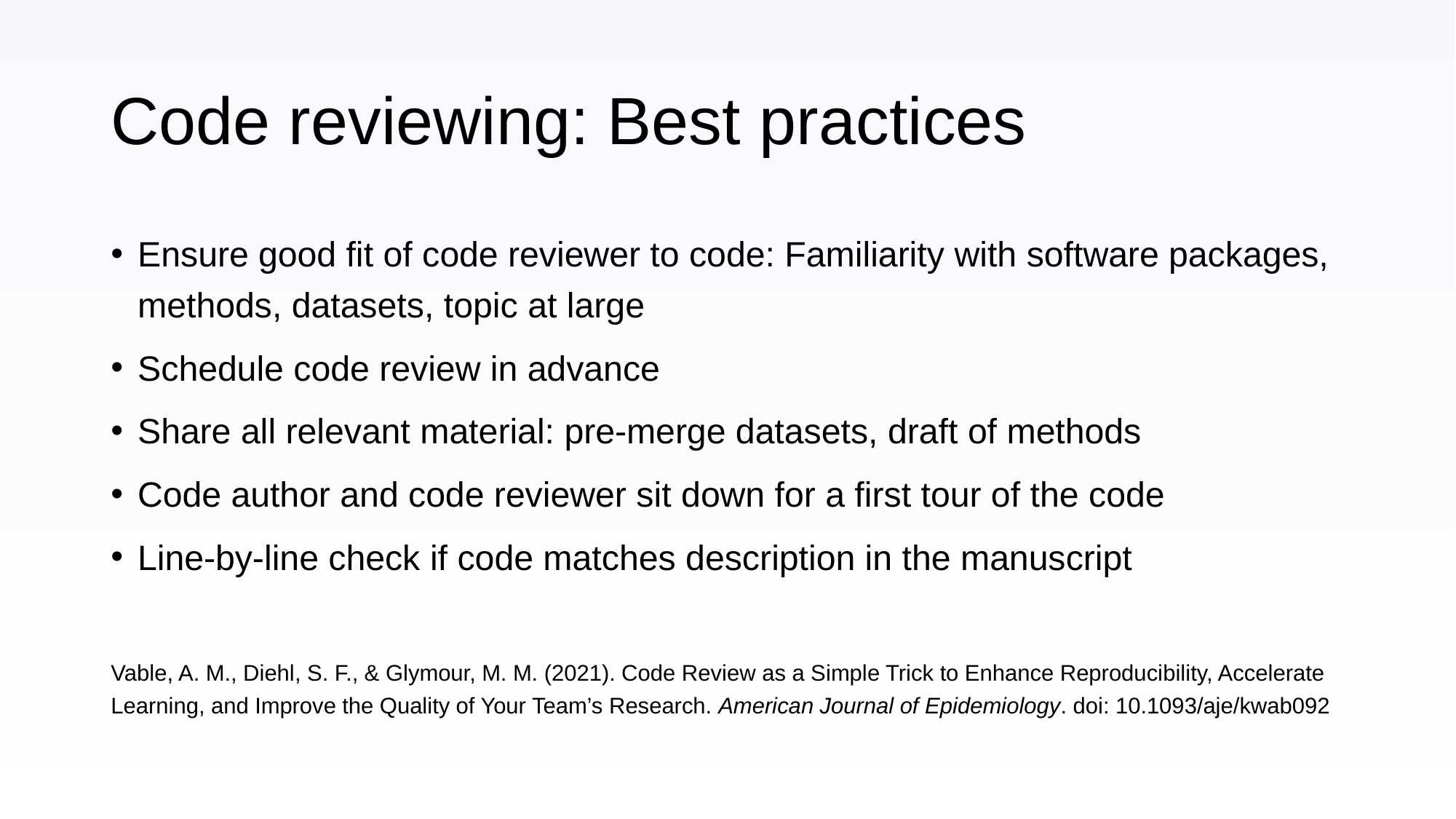

# Code reviewing: Best practices
Ensure good fit of code reviewer to code: Familiarity with software packages, methods, datasets, topic at large
Schedule code review in advance
Share all relevant material: pre-merge datasets, draft of methods
Code author and code reviewer sit down for a first tour of the code
Line-by-line check if code matches description in the manuscript

Vable, A. M., Diehl, S. F., & Glymour, M. M. (2021). Code Review as a Simple Trick to Enhance Reproducibility, Accelerate Learning, and Improve the Quality of Your Team’s Research. American Journal of Epidemiology. doi: 10.1093/aje/kwab092